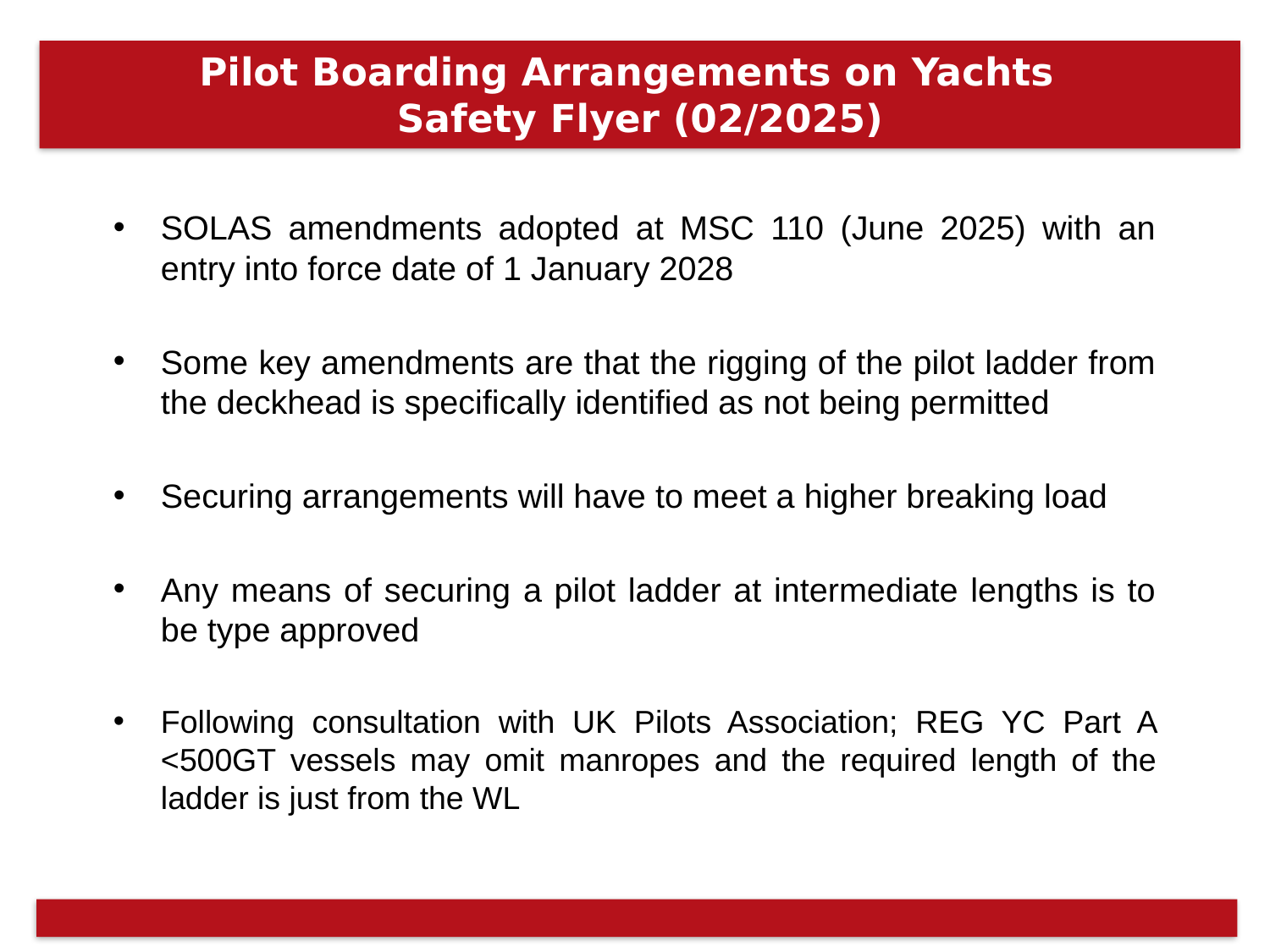

# Pilot Boarding Arrangements on Yachts Safety Flyer (02/2025)
SOLAS amendments adopted at MSC 110 (June 2025) with an entry into force date of 1 January 2028

Some key amendments are that the rigging of the pilot ladder from the deckhead is specifically identified as not being permitted

Securing arrangements will have to meet a higher breaking load

Any means of securing a pilot ladder at intermediate lengths is to be type approved

Following consultation with UK Pilots Association; REG YC Part A <500GT vessels may omit manropes and the required length of the ladder is just from the WL